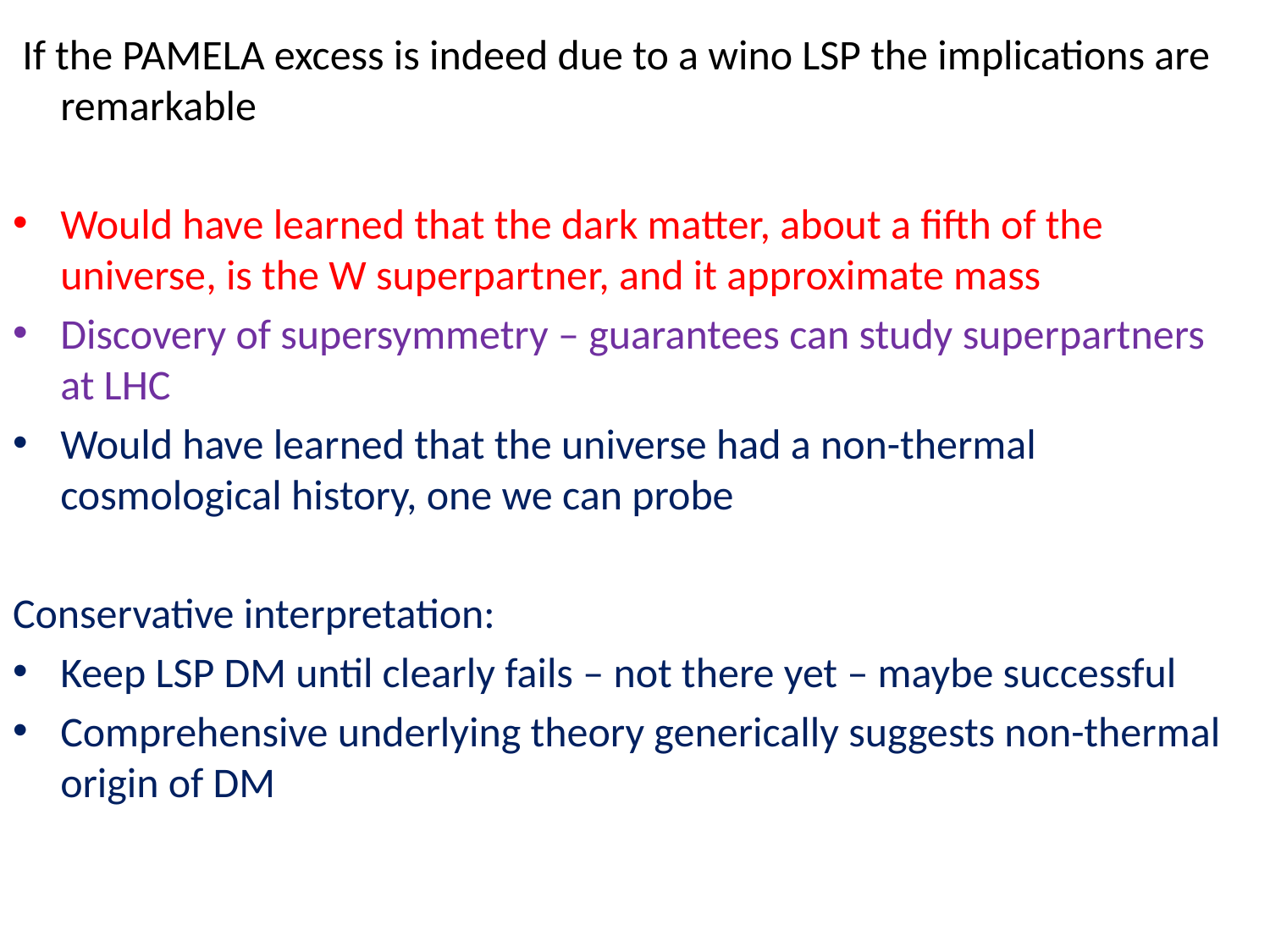

If the PAMELA excess is indeed due to a wino LSP the implications are remarkable

Would have learned that the dark matter, about a fifth of the universe, is the W superpartner, and it approximate mass
Discovery of supersymmetry – guarantees can study superpartners at LHC
Would have learned that the universe had a non-thermal cosmological history, one we can probe

Conservative interpretation:
Keep LSP DM until clearly fails – not there yet – maybe successful
Comprehensive underlying theory generically suggests non-thermal origin of DM